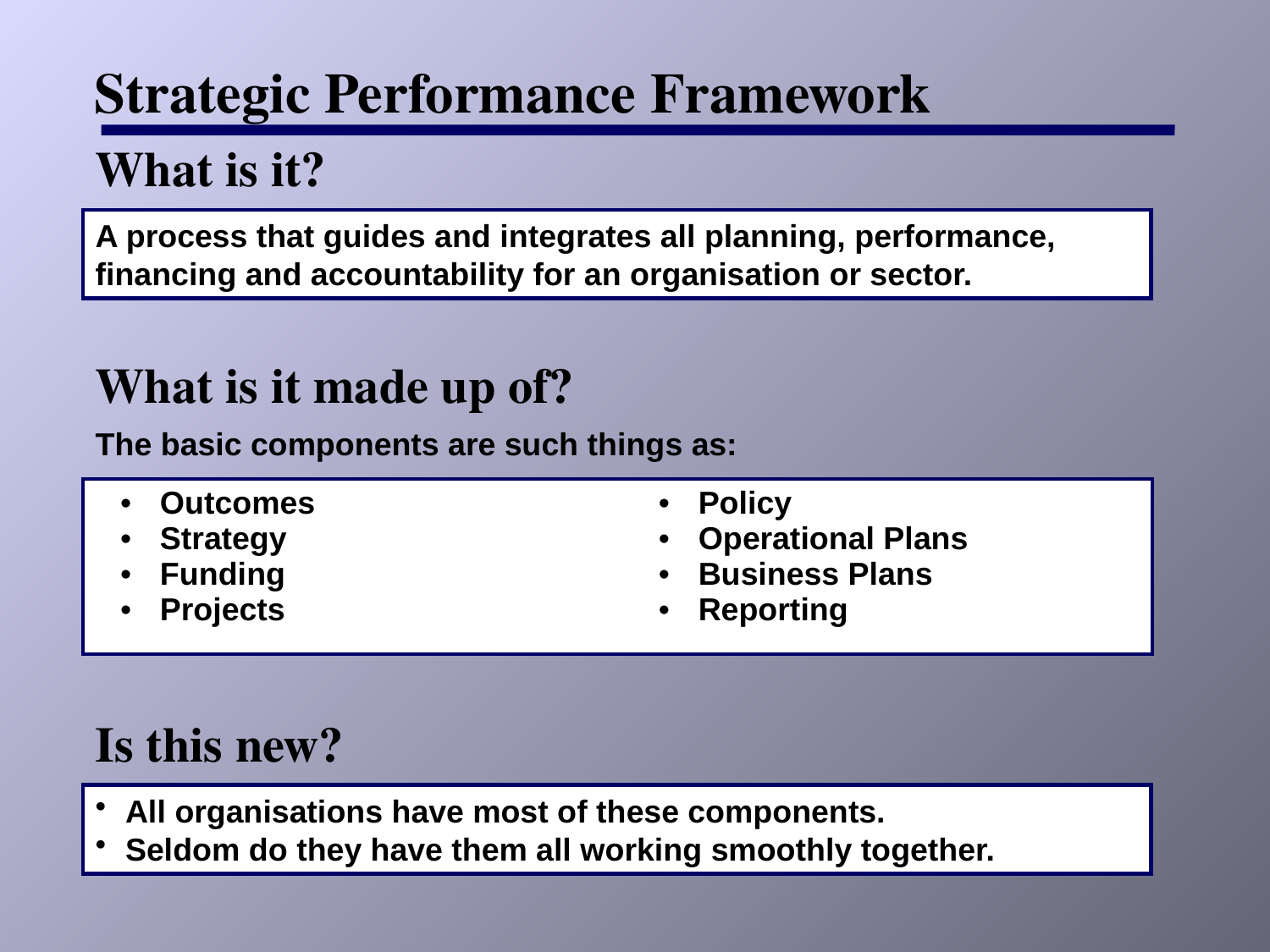

What is it?
A process that guides and integrates all planning, performance, financing and accountability for an organisation or sector.
What is it made up of?
The basic components are such things as:
| Outcomes Strategy Funding Projects | Policy Operational Plans Business Plans Reporting |
| --- | --- |
Is this new?
All organisations have most of these components.
Seldom do they have them all working smoothly together.